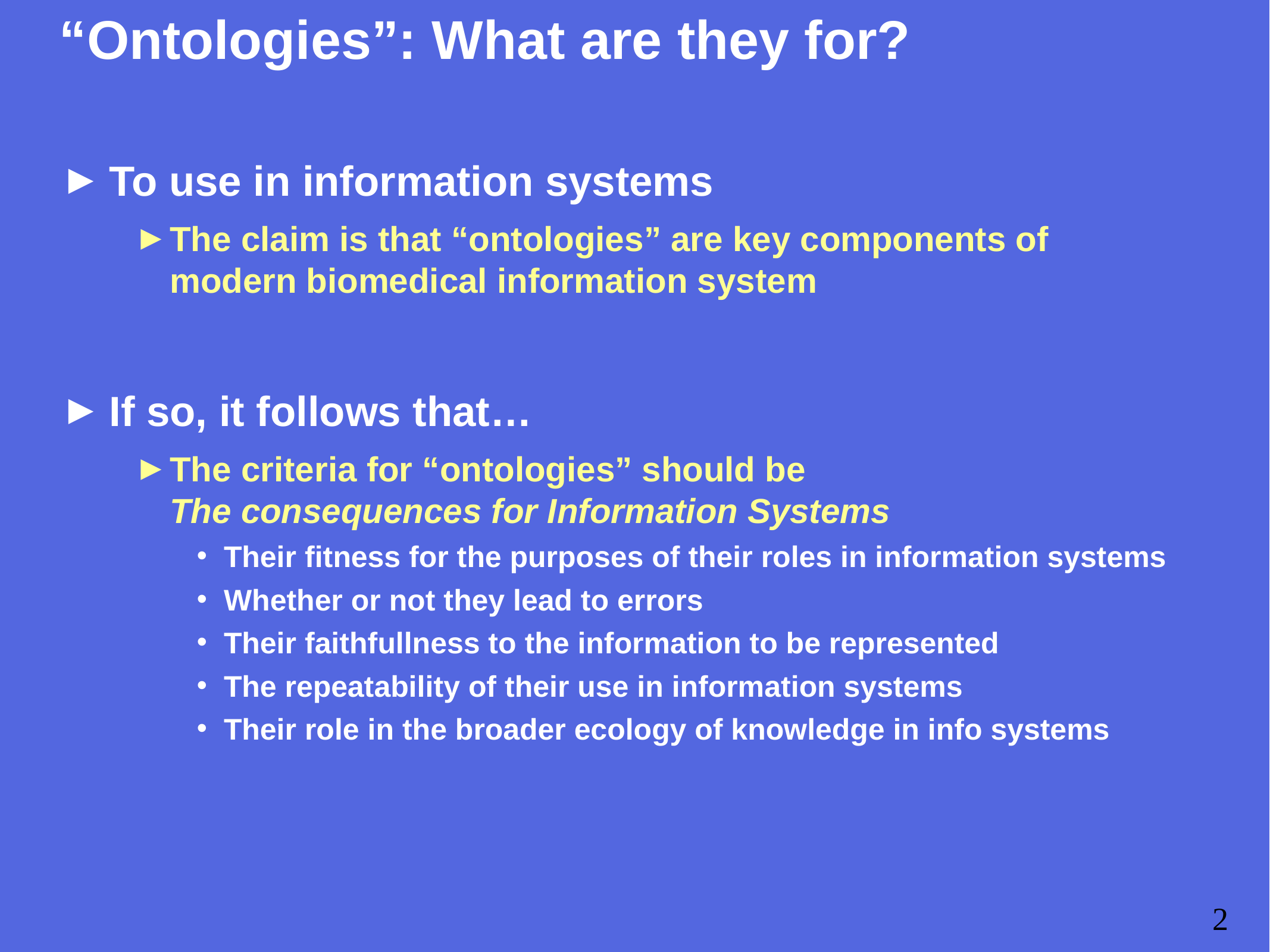

# “Ontologies”: What are they for?
To use in information systems
The claim is that “ontologies” are key components of modern biomedical information system

If so, it follows that…
The criteria for “ontologies” should be
The consequences for Information Systems
Their fitness for the purposes of their roles in information systems
Whether or not they lead to errors
Their faithfullness to the information to be represented
The repeatability of their use in information systems
Their role in the broader ecology of knowledge in info systems

2